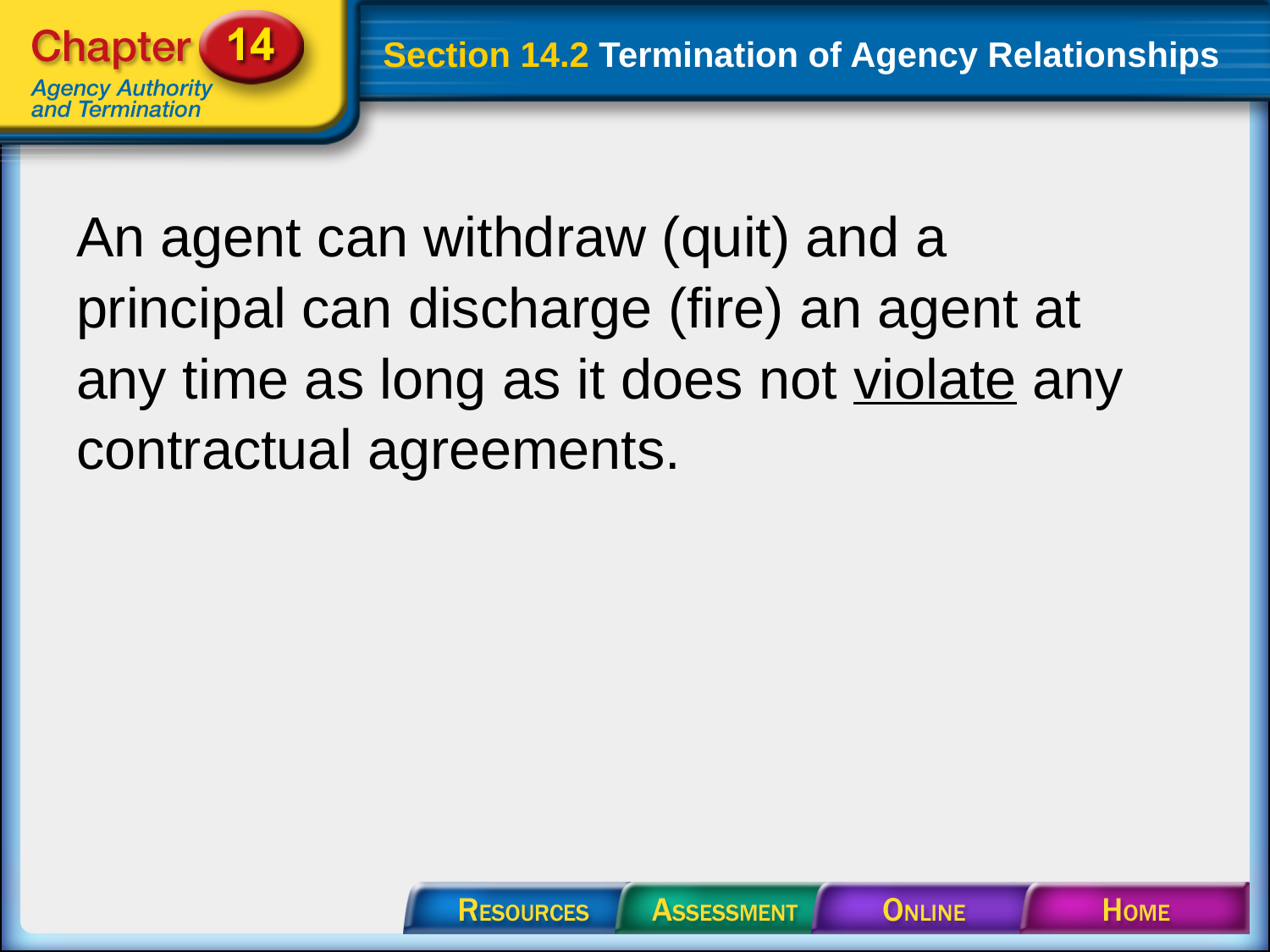

# Section 14.2 Termination of Agency Relationships
An agent can withdraw (quit) and a principal can discharge (fire) an agent at any time as long as it does not violate any contractual agreements.